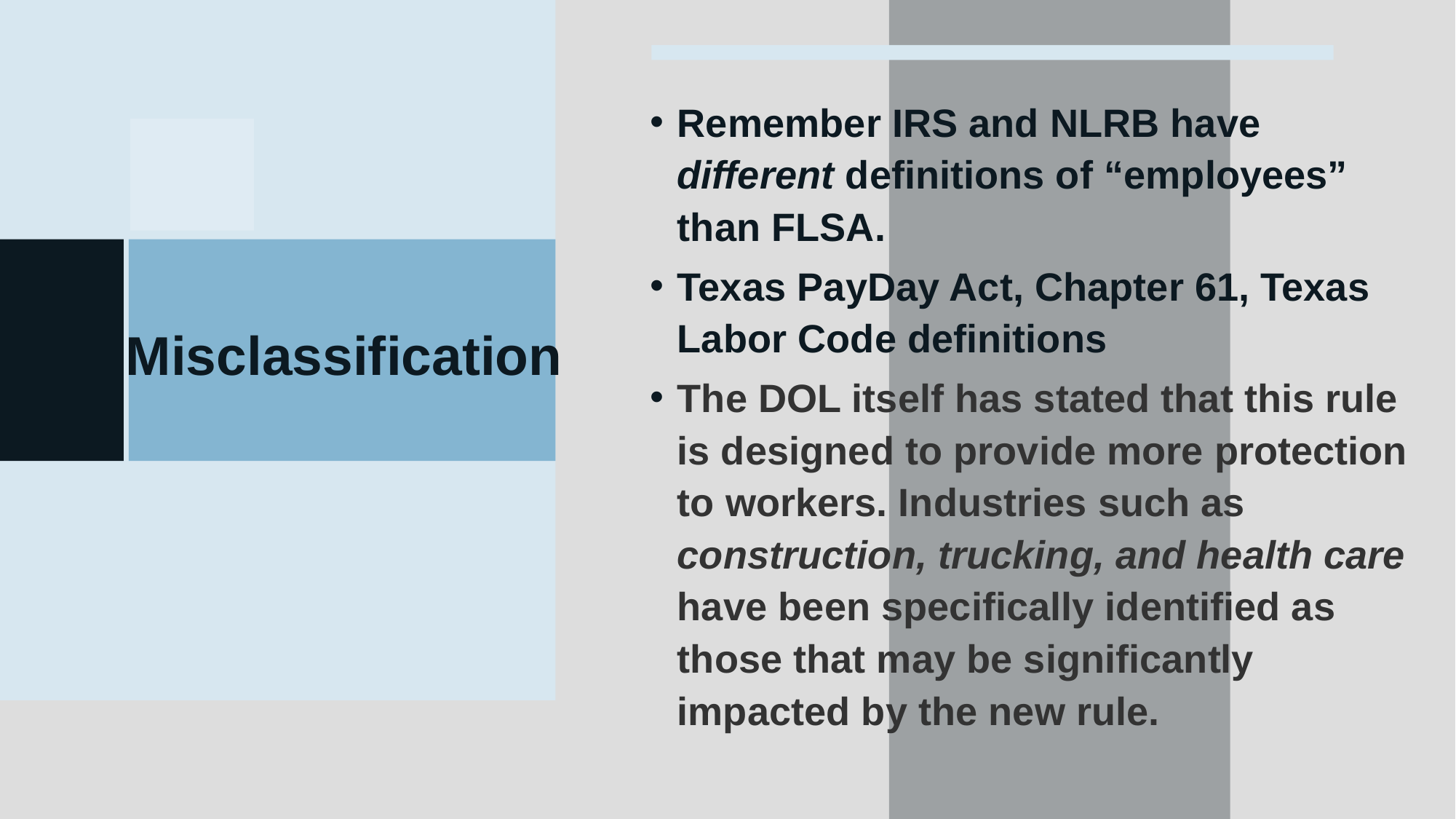

Remember IRS and NLRB have different definitions of “employees” than FLSA.
Texas PayDay Act, Chapter 61, Texas Labor Code definitions
The DOL itself has stated that this rule is designed to provide more protection to workers. Industries such as construction, trucking, and health care have been specifically identified as those that may be significantly impacted by the new rule.
# Misclassification